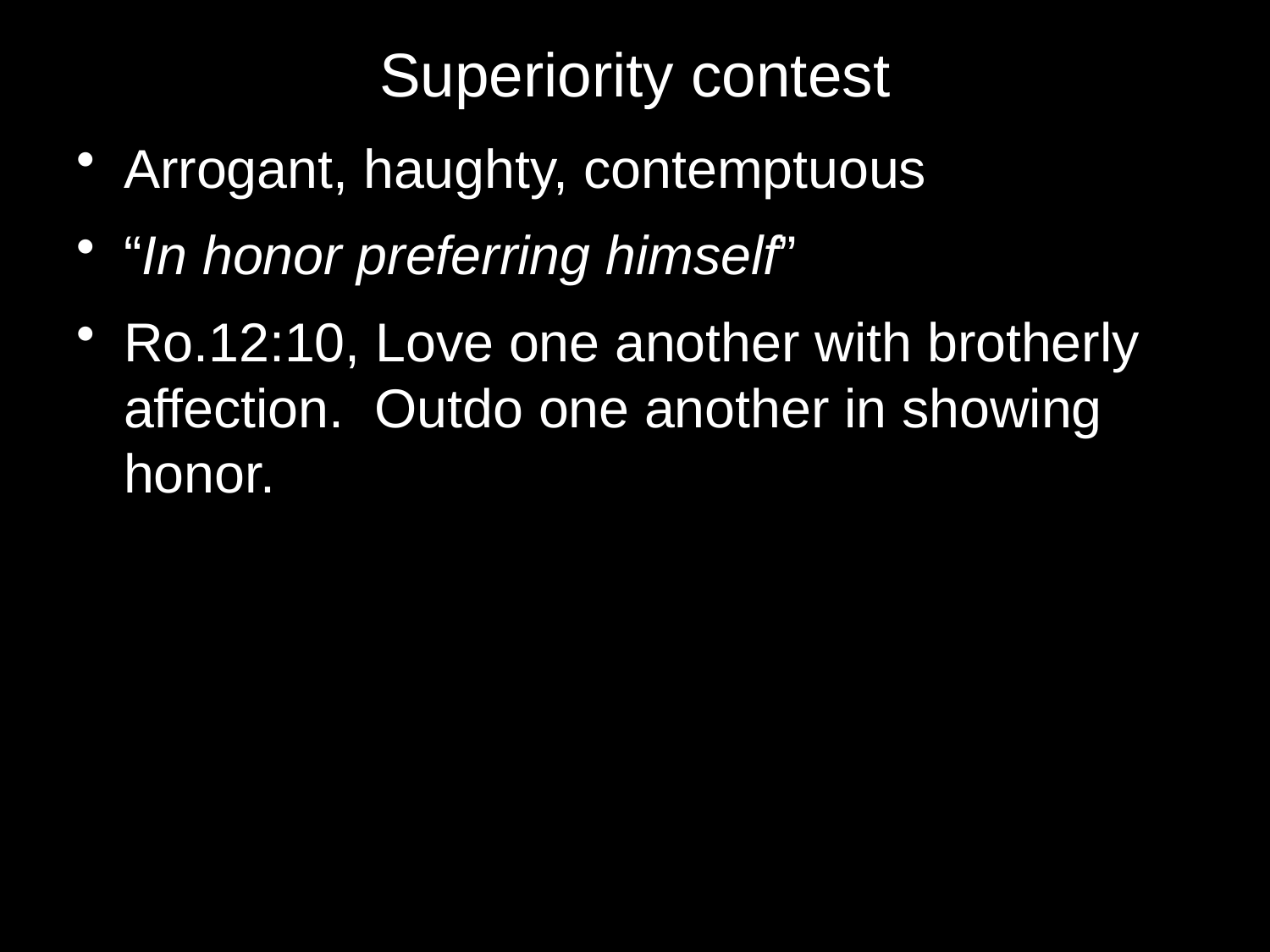

# Superiority contest
Arrogant, haughty, contemptuous
“In honor preferring himself”
Ro.12:10, Love one another with brotherly affection.  Outdo one another in showing honor.